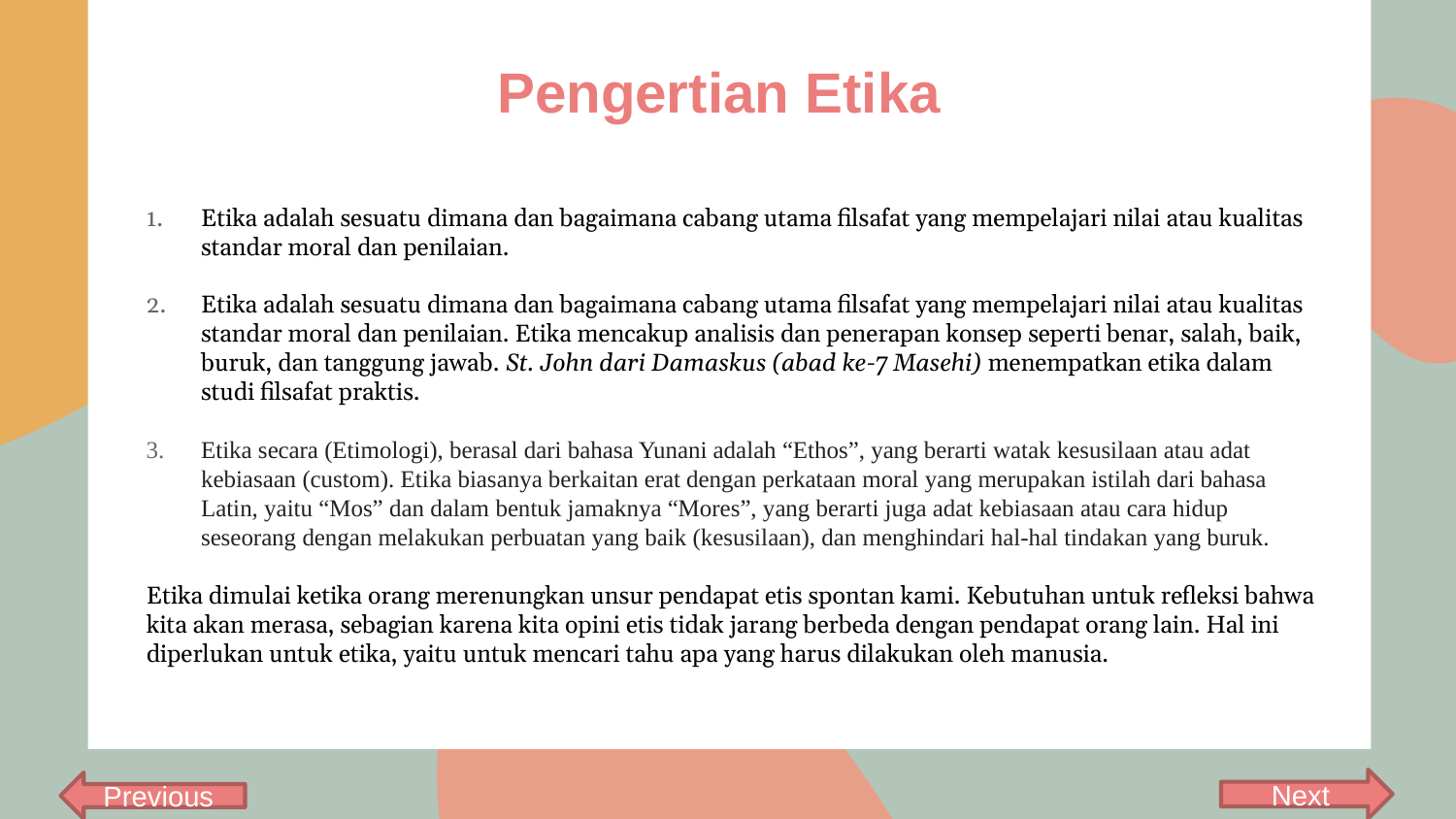

# Pengertian Etika
Etika adalah sesuatu dimana dan bagaimana cabang utama filsafat yang mempelajari nilai atau kualitas standar moral dan penilaian.

Etika adalah sesuatu dimana dan bagaimana cabang utama filsafat yang mempelajari nilai atau kualitas standar moral dan penilaian. Etika mencakup analisis dan penerapan konsep seperti benar, salah, baik, buruk, dan tanggung jawab. St. John dari Damaskus (abad ke-7 Masehi) menempatkan etika dalam studi filsafat praktis.

Etika secara (Etimologi), berasal dari bahasa Yunani adalah “Ethos”, yang berarti watak kesusilaan atau adat kebiasaan (custom). Etika biasanya berkaitan erat dengan perkataan moral yang merupakan istilah dari bahasa Latin, yaitu “Mos” dan dalam bentuk jamaknya “Mores”, yang berarti juga adat kebiasaan atau cara hidup seseorang dengan melakukan perbuatan yang baik (kesusilaan), dan menghindari hal-hal tindakan yang buruk.

Etika dimulai ketika orang merenungkan unsur pendapat etis spontan kami. Kebutuhan untuk refleksi bahwa kita akan merasa, sebagian karena kita opini etis tidak jarang berbeda dengan pendapat orang lain. Hal ini diperlukan untuk etika, yaitu untuk mencari tahu apa yang harus dilakukan oleh manusia.
Next
Previous